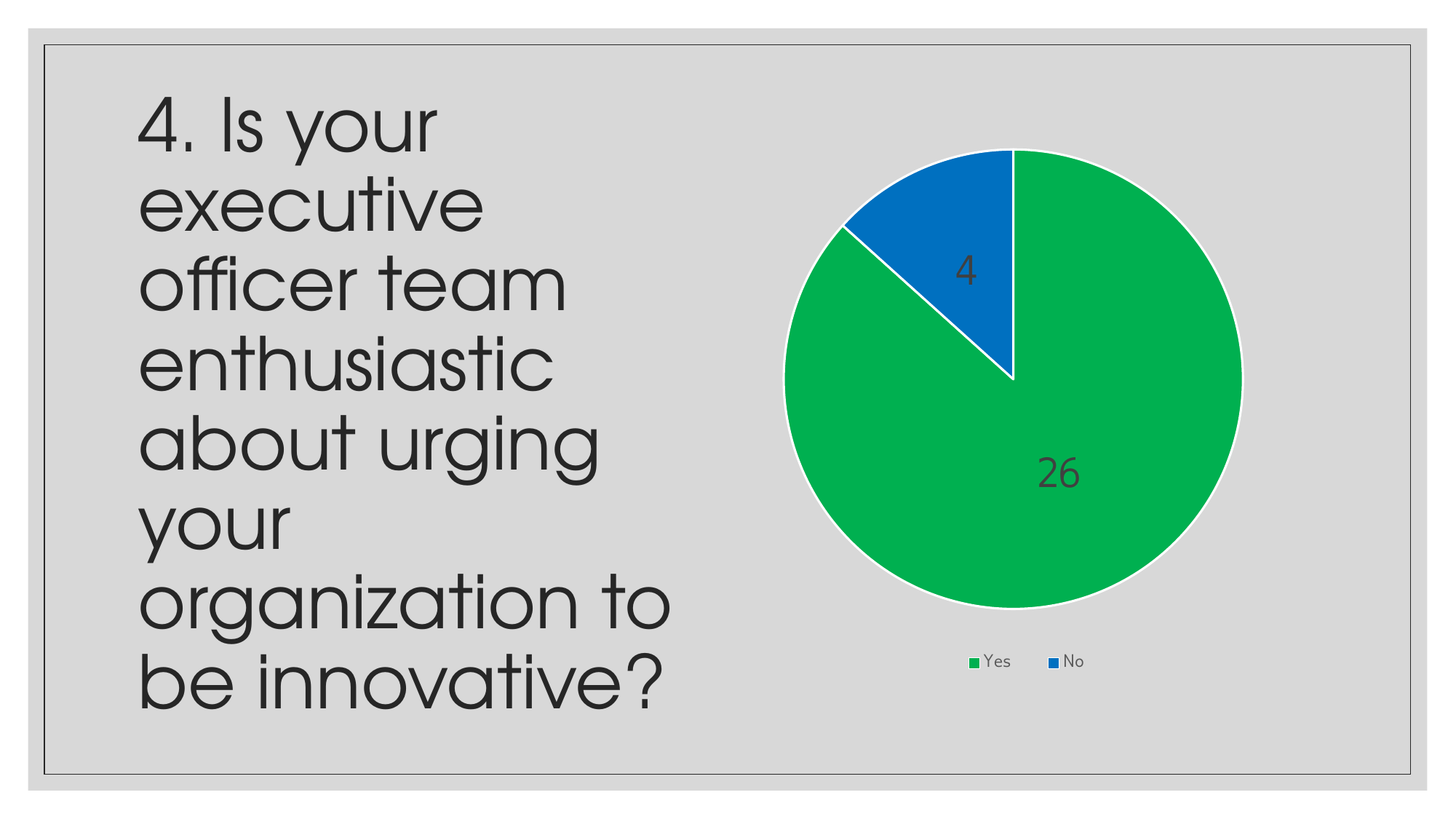

# 4. Is your executive officer team enthusiastic about urging your organization to be innovative?

### Chart

| Category | Sales |
|---|---|
| Yes | 26.0 |
| No | 4.0 |